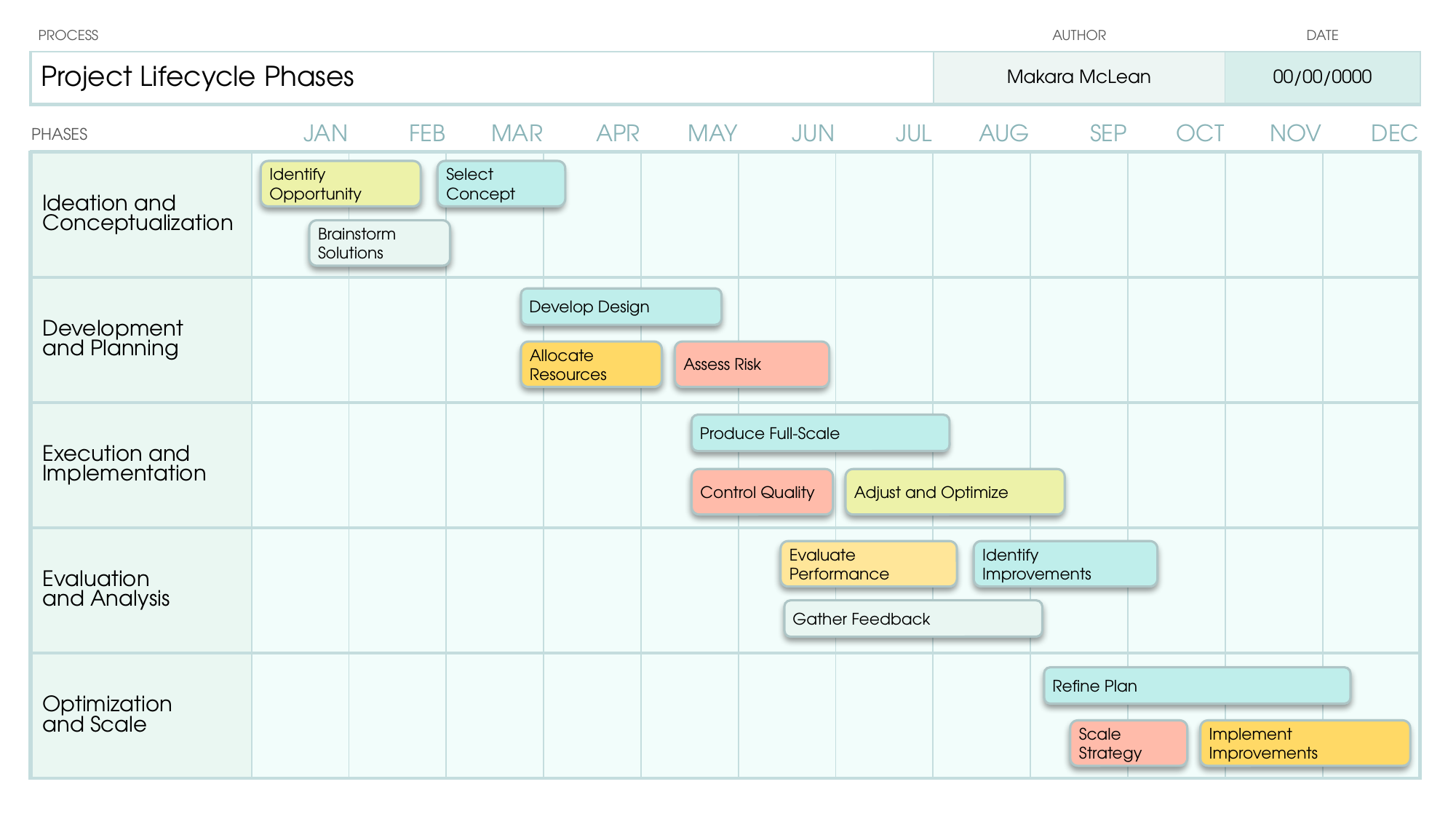

| PROCESS | AUTHOR | DATE |
| --- | --- | --- |
| Project Lifecycle Phases | Makara McLean | 00/00/0000 |
| PHASES | JAN | FEB | MAR | APR | MAY | JUN | JUL | AUG | SEP | OCT | NOV | DEC |
| --- | --- | --- | --- | --- | --- | --- | --- | --- | --- | --- | --- | --- |
| Ideation and Conceptualization |  |  |  |  |  |  |  |  |  |  |  |  |
| Development and Planning |  |  |  |  |  |  |  |  |  |  |  |  |
| Execution and Implementation |  |  |  |  |  |  |  |  |  |  |  |  |
| Evaluation and Analysis |  |  |  |  |  |  |  |  |  |  |  |  |
| Optimization and Scale |  |  |  |  |  |  |  |  |  |  |  |  |
Identify Opportunity
Select Concept
Brainstorm Solutions
Develop Design
Allocate Resources
Assess Risk
Produce Full-Scale
Control Quality
Adjust and Optimize
Evaluate Performance
Identify Improvements
Gather Feedback
Refine Plan
Scale Strategy
Implement
Improvements